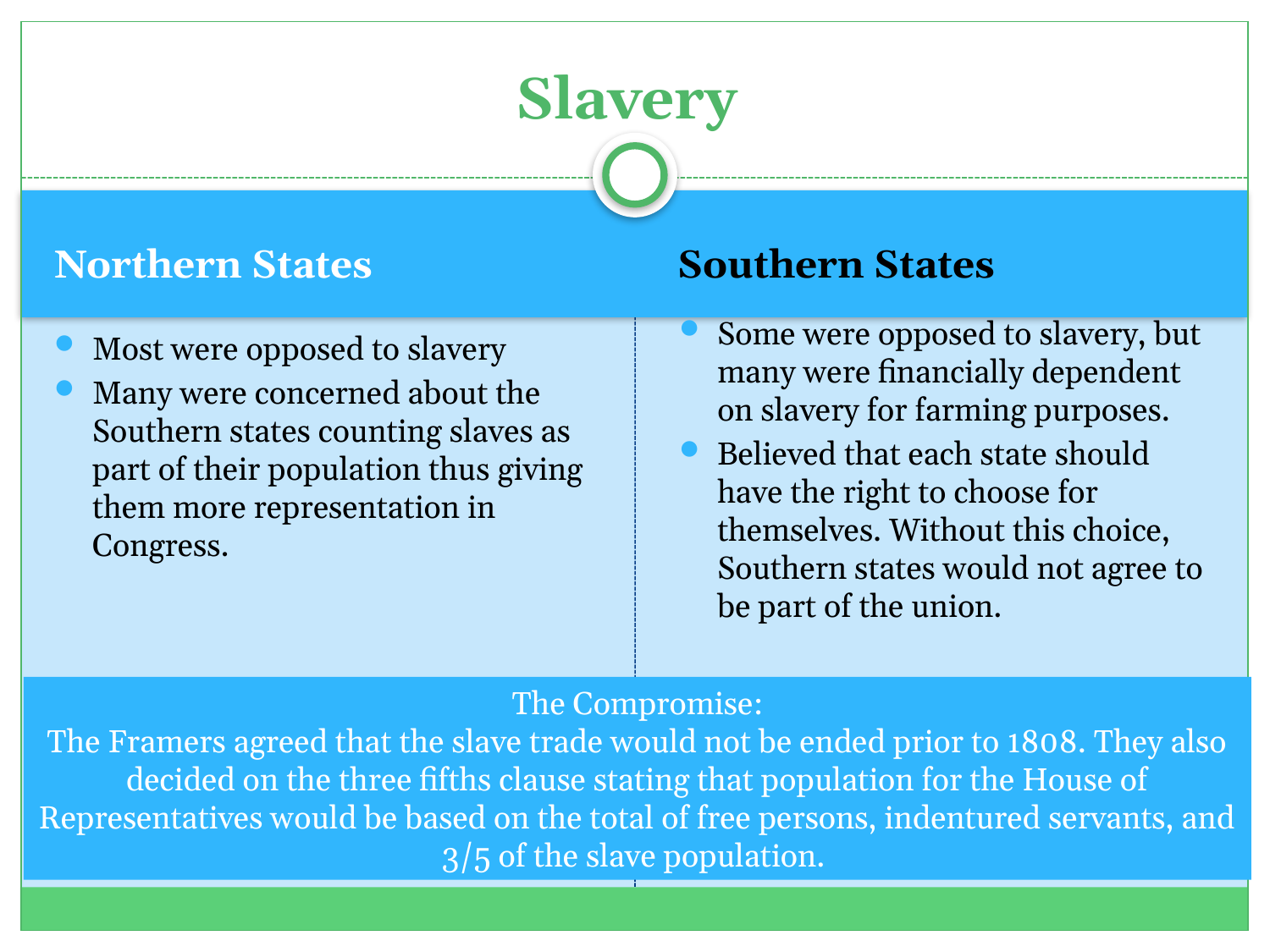

# Slavery
Northern States
Southern States
Some were opposed to slavery, but many were financially dependent on slavery for farming purposes.
Believed that each state should have the right to choose for themselves. Without this choice, Southern states would not agree to be part of the union.
Most were opposed to slavery
Many were concerned about the Southern states counting slaves as part of their population thus giving them more representation in Congress.
The Compromise:
The Framers agreed that the slave trade would not be ended prior to 1808. They also decided on the three fifths clause stating that population for the House of Representatives would be based on the total of free persons, indentured servants, and 3/5 of the slave population.